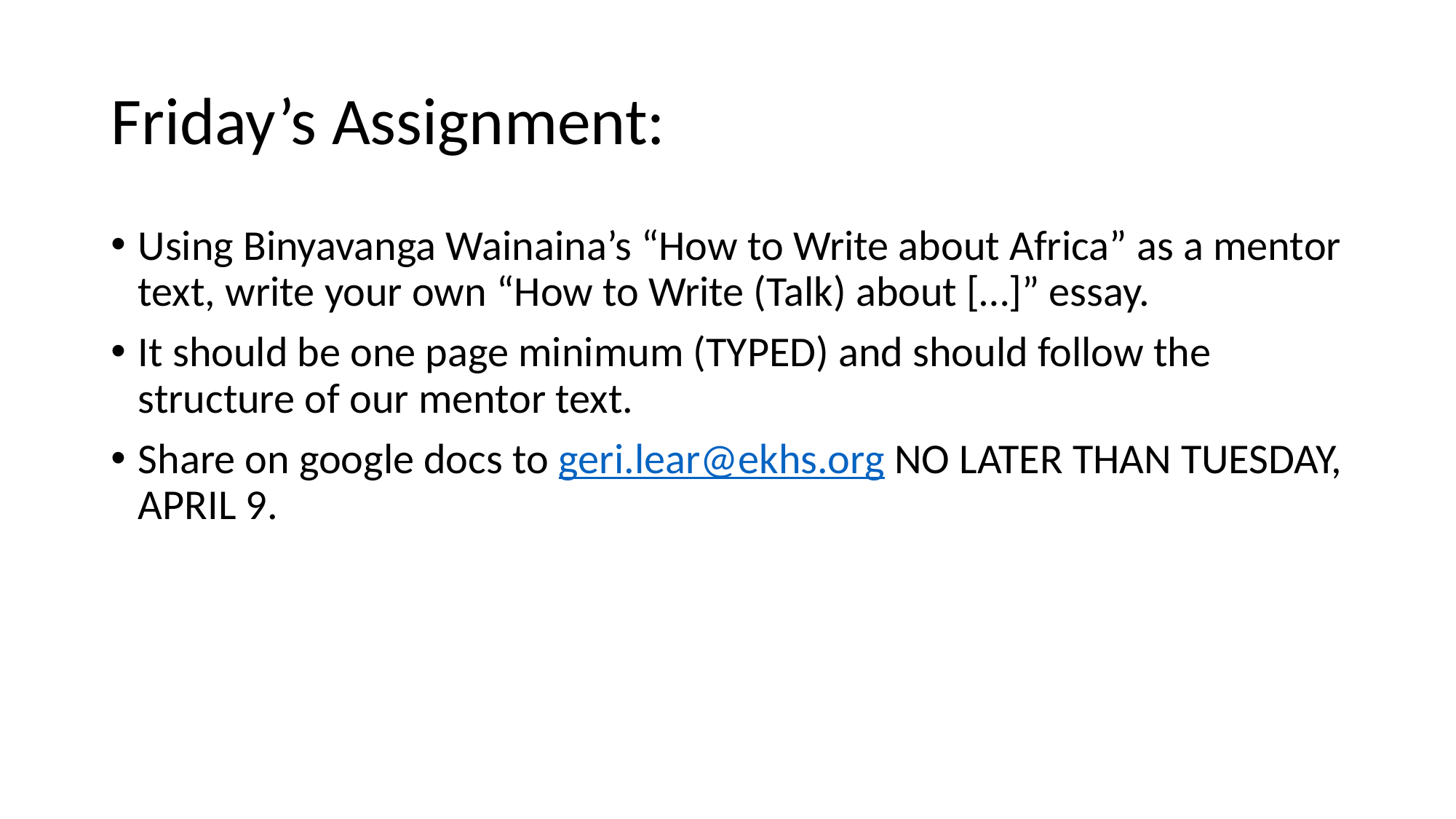

# Friday’s Assignment:
Using Binyavanga Wainaina’s “How to Write about Africa” as a mentor text, write your own “How to Write (Talk) about […]” essay.
It should be one page minimum (TYPED) and should follow the structure of our mentor text.
Share on google docs to geri.lear@ekhs.org NO LATER THAN TUESDAY, APRIL 9.